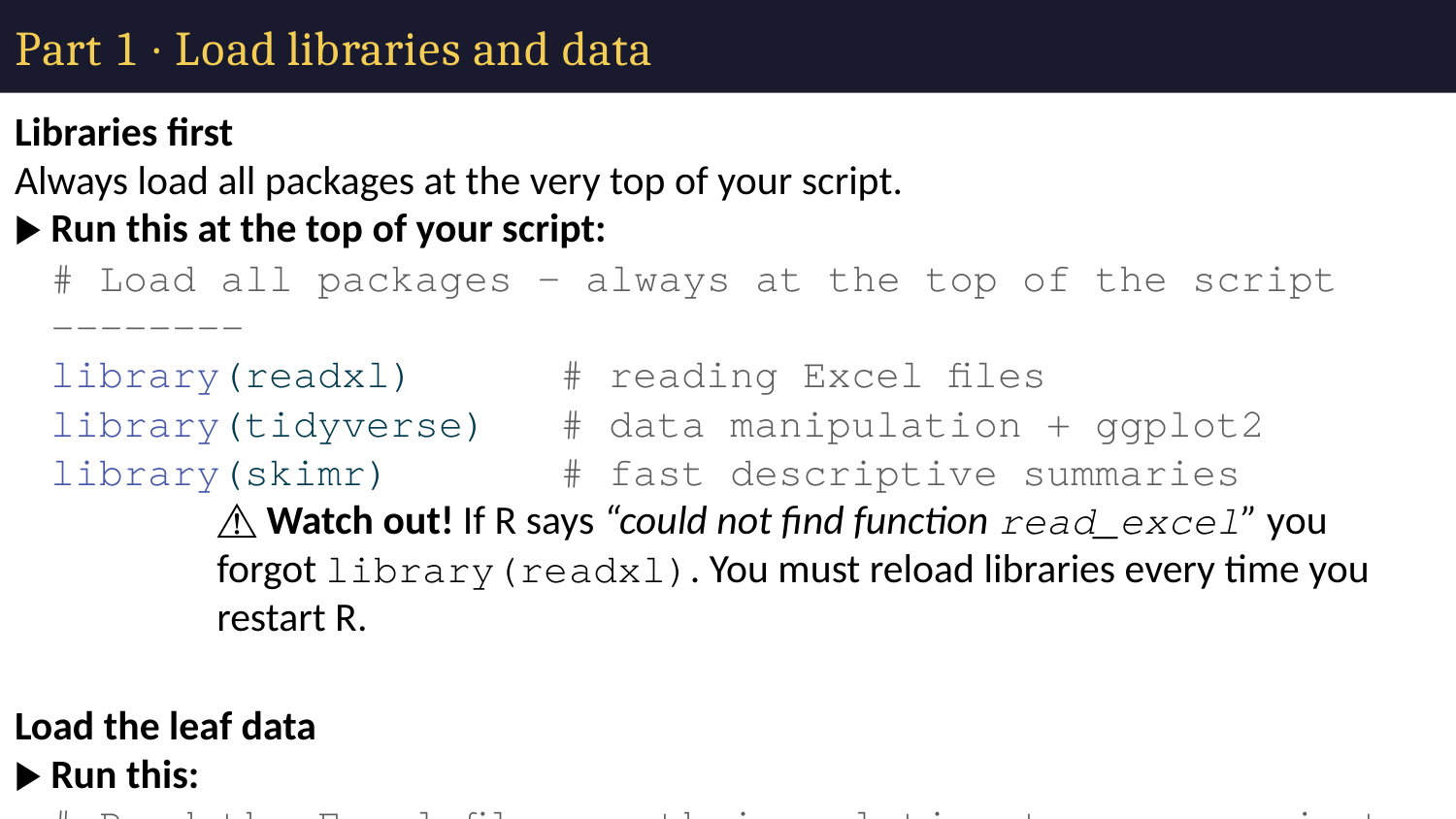

# Part 1 · Load libraries and data
Libraries first
Always load all packages at the very top of your script.
▶ Run this at the top of your script:
# Load all packages — always at the top of the script -------- library(readxl)      # reading Excel files library(tidyverse)   # data manipulation + ggplot2 library(skimr)       # fast descriptive summaries
⚠️ Watch out! If R says “could not find function read_excel” you forgot library(readxl). You must reload libraries every time you restart R.
Load the leaf data
▶ Run this:
# Read the Excel file — path is relative to your project folder tree_df <- read_excel("data/2026_06_25_tree_experiment_raw_data.xlsx")